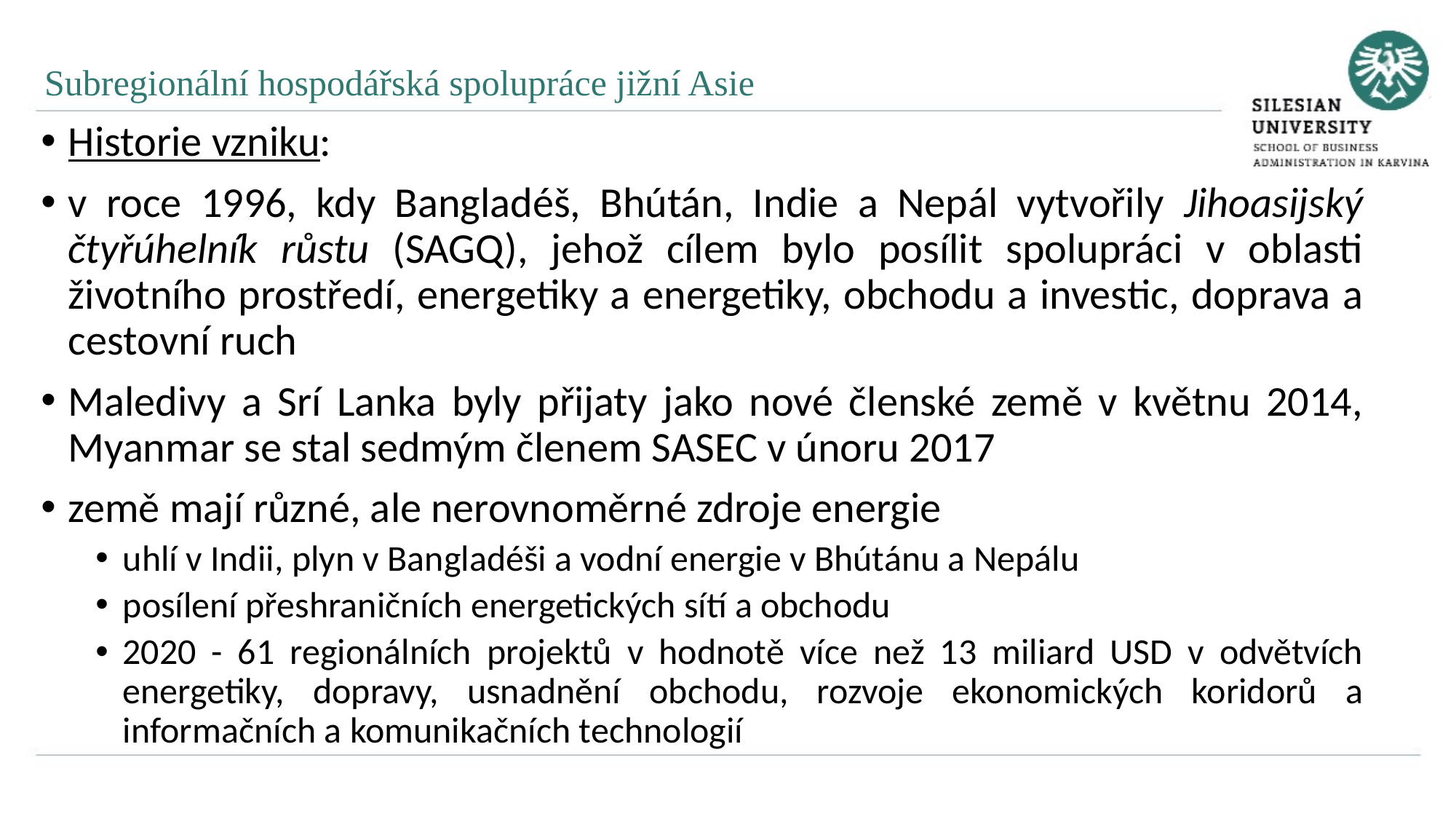

Subregionální hospodářská spolupráce jižní Asie
Historie vzniku:
v roce 1996, kdy Bangladéš, Bhútán, Indie a Nepál vytvořily Jihoasijský čtyřúhelník růstu (SAGQ), jehož cílem bylo posílit spolupráci v oblasti životního prostředí, energetiky a energetiky, obchodu a investic, doprava a cestovní ruch
Maledivy a Srí Lanka byly přijaty jako nové členské země v květnu 2014, Myanmar se stal sedmým členem SASEC v únoru 2017
země mají různé, ale nerovnoměrné zdroje energie
uhlí v Indii, plyn v Bangladéši a vodní energie v Bhútánu a Nepálu
posílení přeshraničních energetických sítí a obchodu
2020 - 61 regionálních projektů v hodnotě více než 13 miliard USD v odvětvích energetiky, dopravy, usnadnění obchodu, rozvoje ekonomických koridorů a informačních a komunikačních technologií